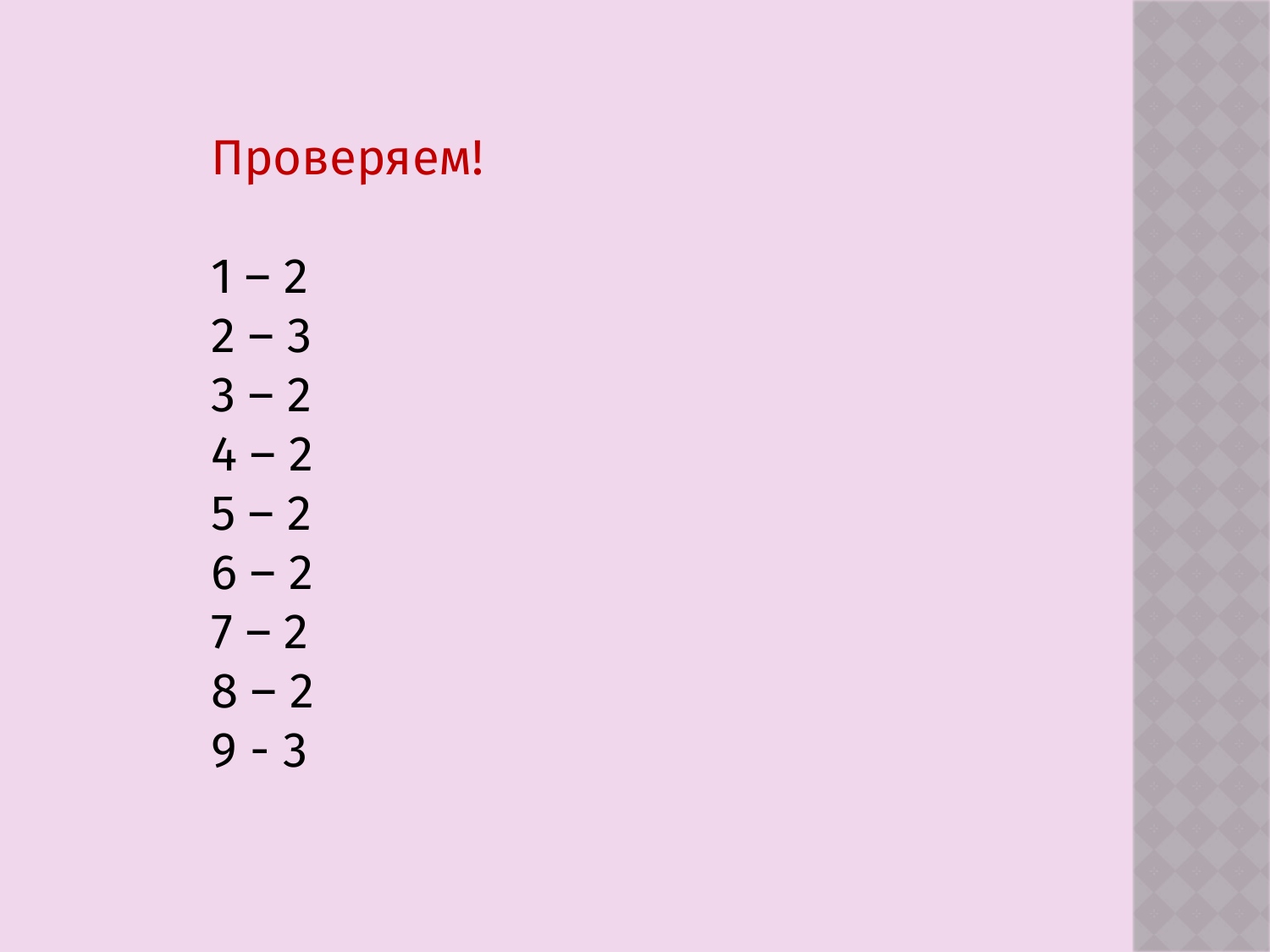

Проверяем!

1 – 2
2 – 3
3 – 2
4 – 2
5 – 2
6 – 2
7 – 2
8 – 2
9 - 3